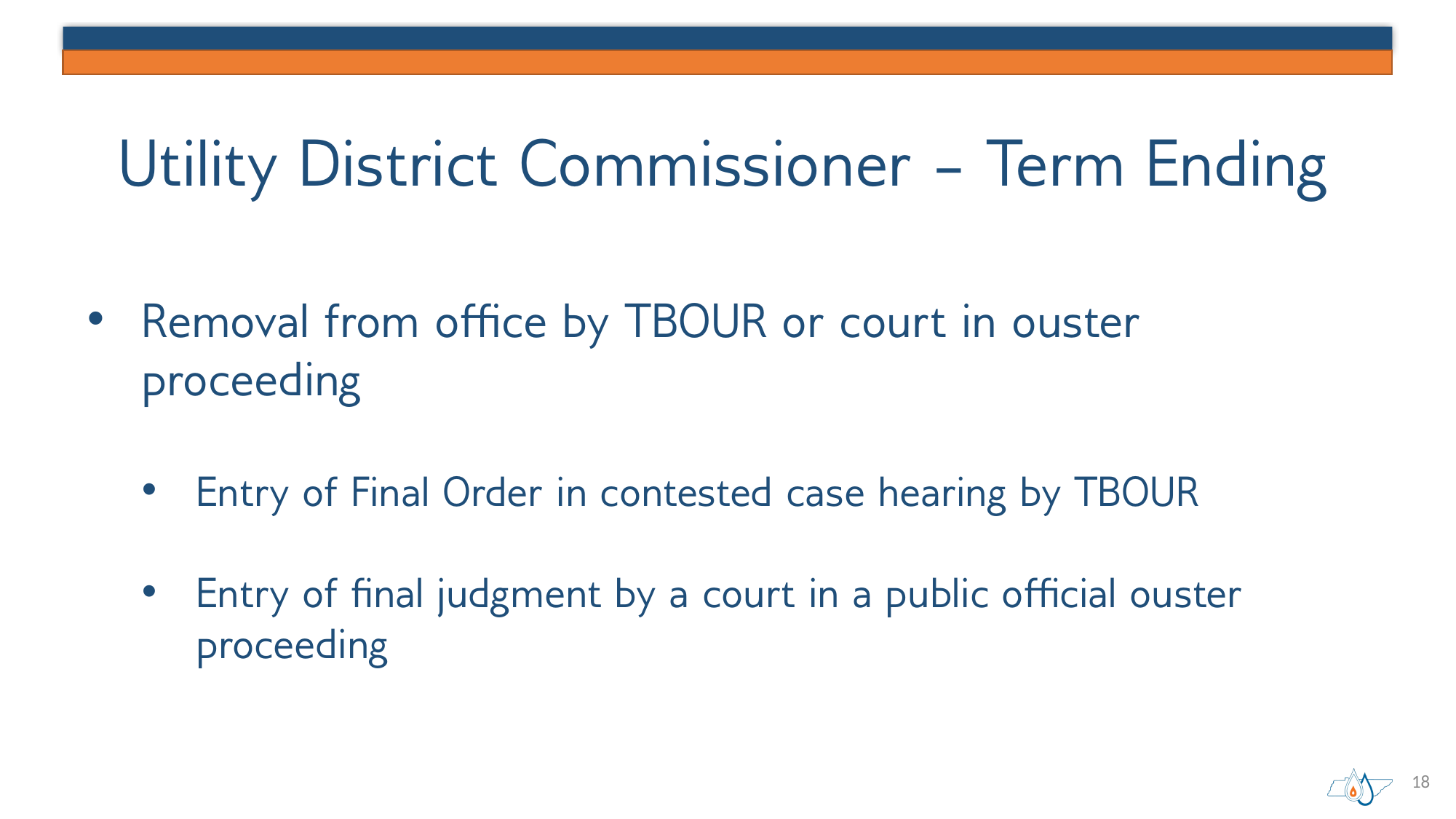

# Utility District Commissioner – Term Ending
Removal from office by TBOUR or court in ouster proceeding

Entry of Final Order in contested case hearing by TBOUR

Entry of final judgment by a court in a public official ouster proceeding

18